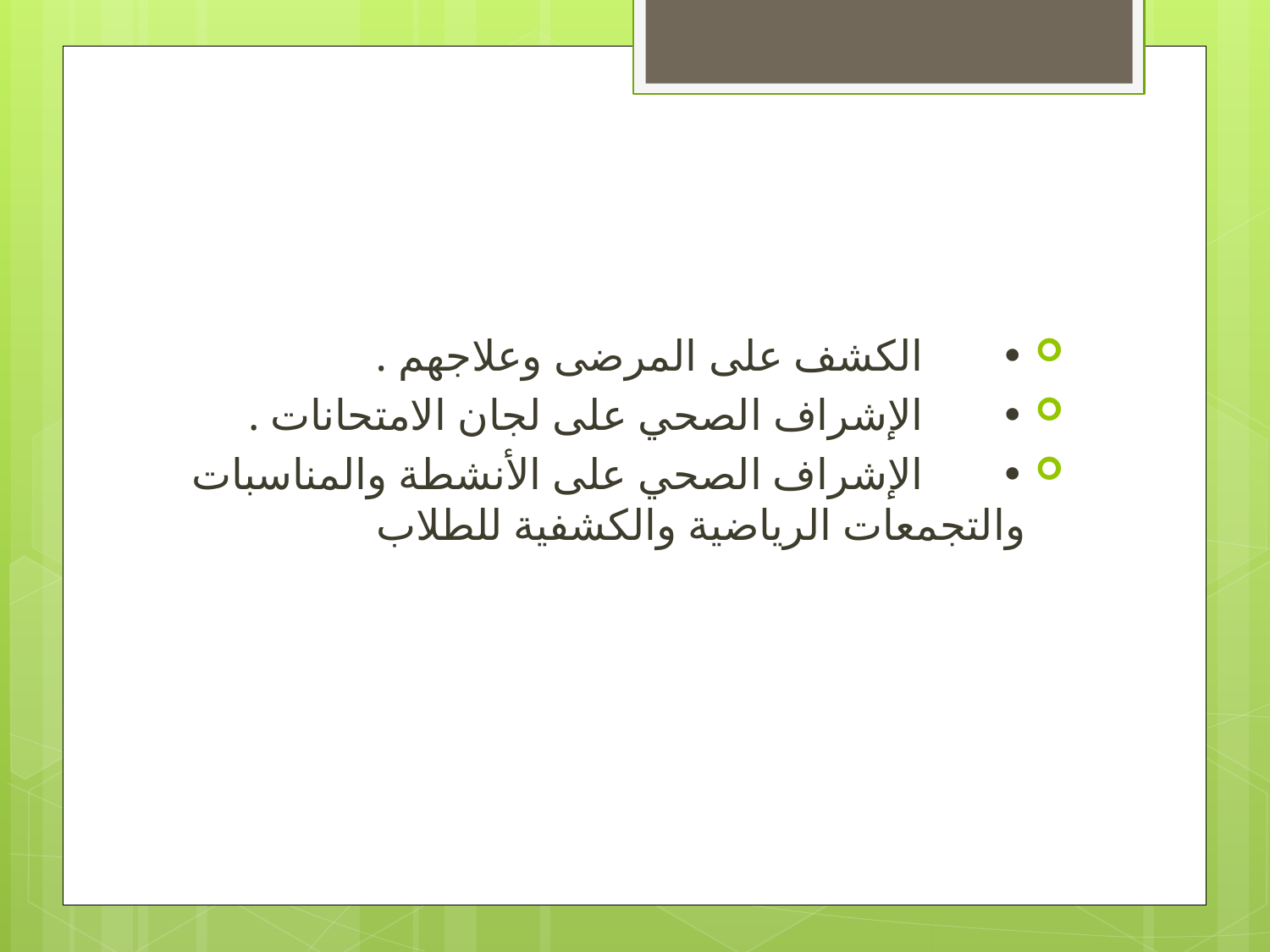

#
•       الكشف على المرضى وعلاجهم .
•       الإشراف الصحي على لجان الامتحانات .
•       الإشراف الصحي على الأنشطة والمناسبات والتجمعات الرياضية والكشفية للطلاب